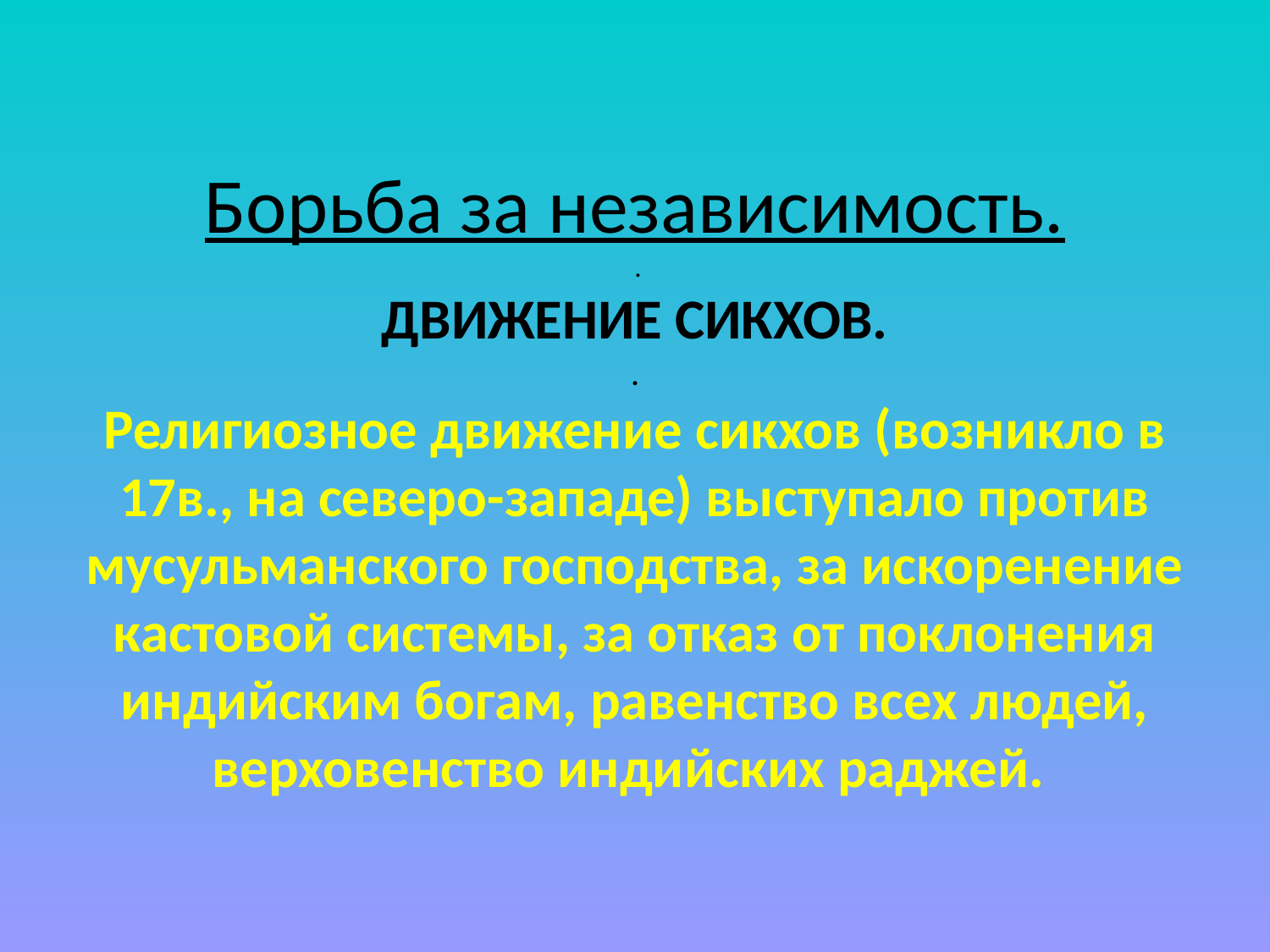

# Борьба за независимость. . ДВИЖЕНИЕ СИКХОВ. . Религиозное движение сикхов (возникло в 17в., на северо-западе) выступало против мусульманского господства, за искоренение кастовой системы, за отказ от поклонения индийским богам, равенство всех людей, верховенство индийских раджей.